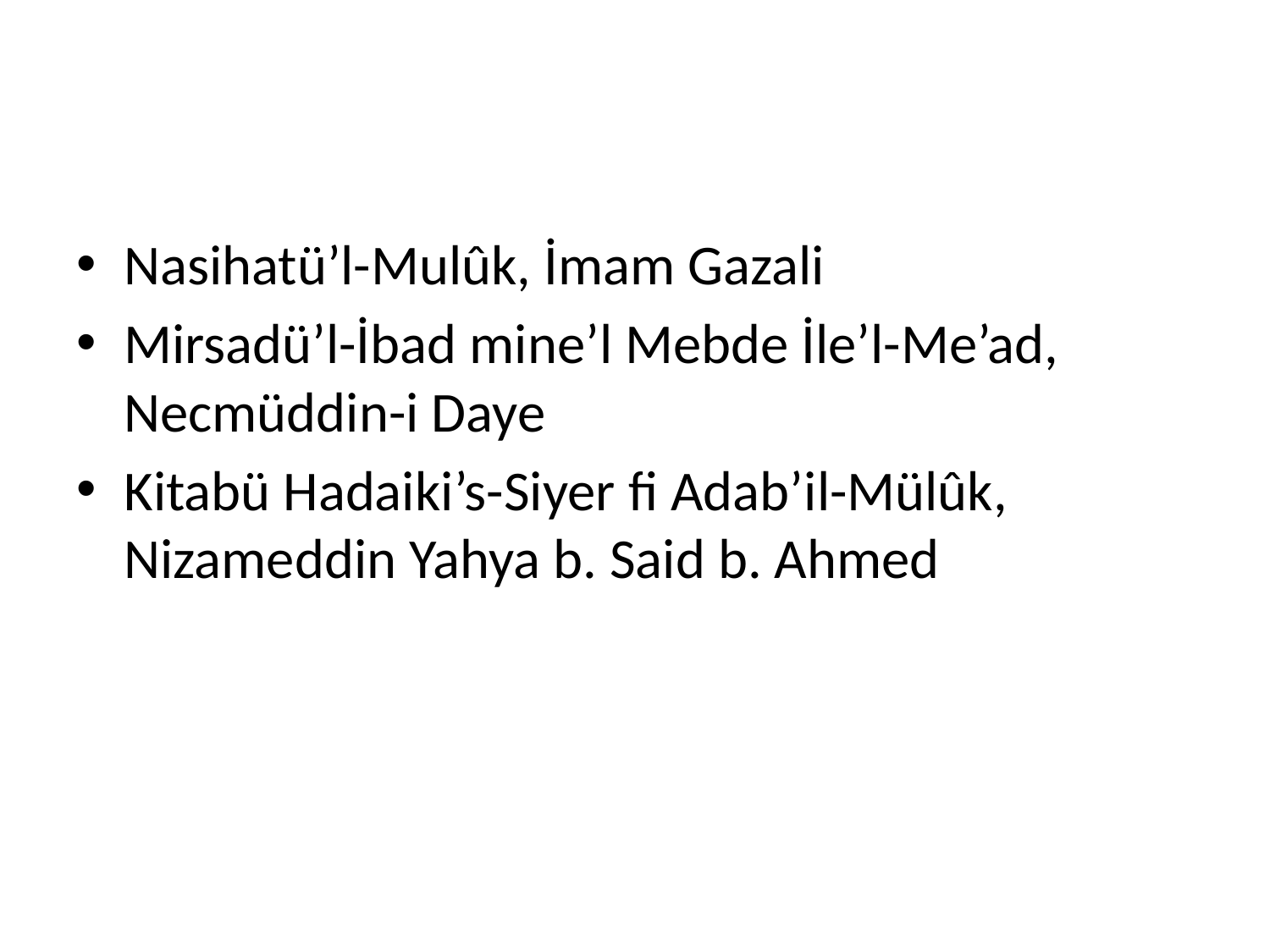

Nasihatü’l-Mulûk, İmam Gazali
Mirsadü’l-İbad mine’l Mebde İle’l-Me’ad, Necmüddin-i Daye
Kitabü Hadaiki’s-Siyer fi Adab’il-Mülûk, Nizameddin Yahya b. Said b. Ahmed